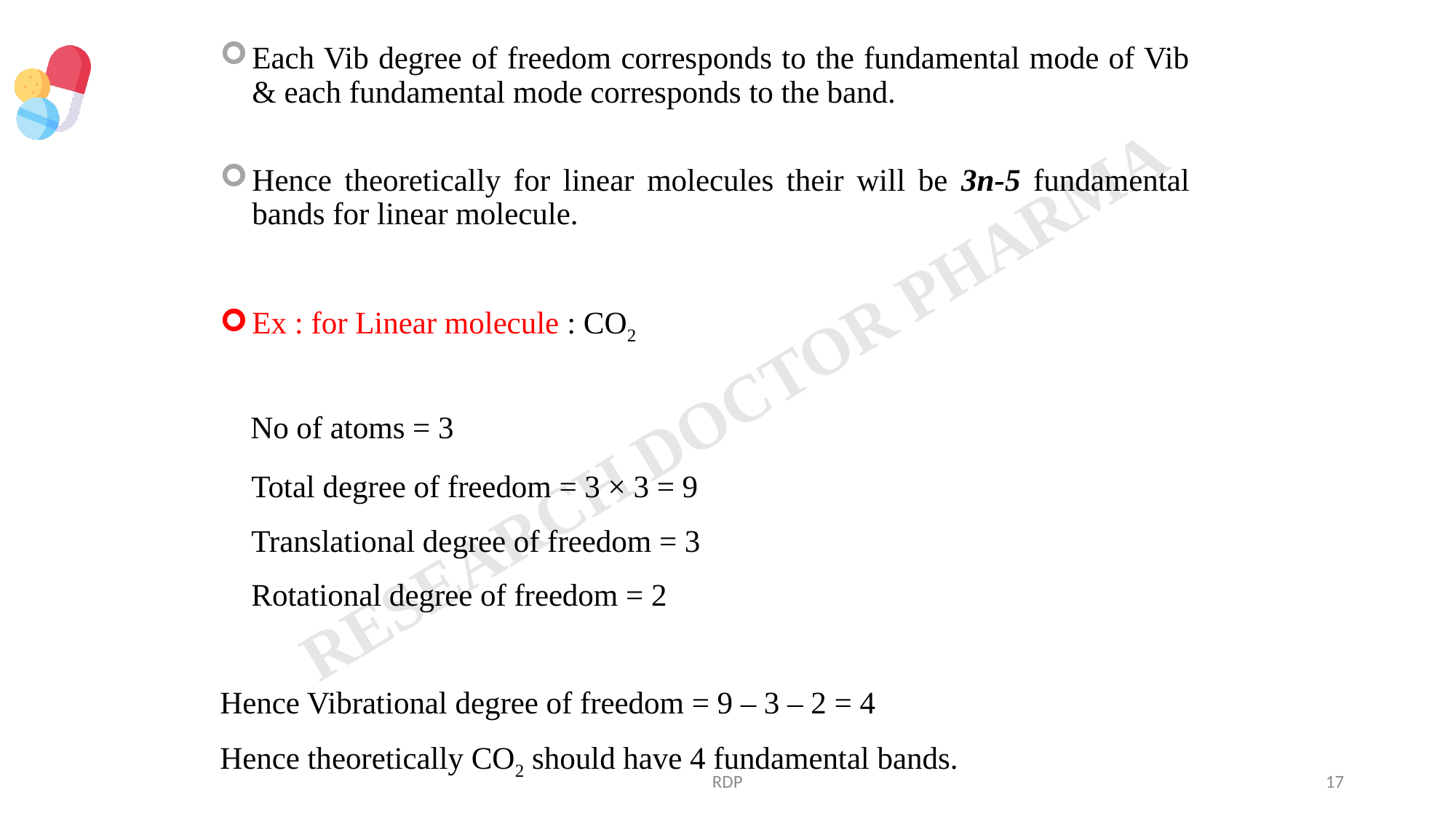

Each Vib degree of freedom corresponds to the fundamental mode of Vib & each fundamental mode corresponds to the band.

Hence theoretically for linear molecules their will be 3n-5 fundamental bands for linear molecule.

Ex : for Linear molecule : CO2

       No of atoms = 3
    Total degree of freedom = 3 × 3 = 9
    Translational degree of freedom = 3
    Rotational degree of freedom = 2

Hence Vibrational degree of freedom = 9 – 3 – 2 = 4
Hence theoretically CO2 should have 4 fundamental bands.
RDP
17